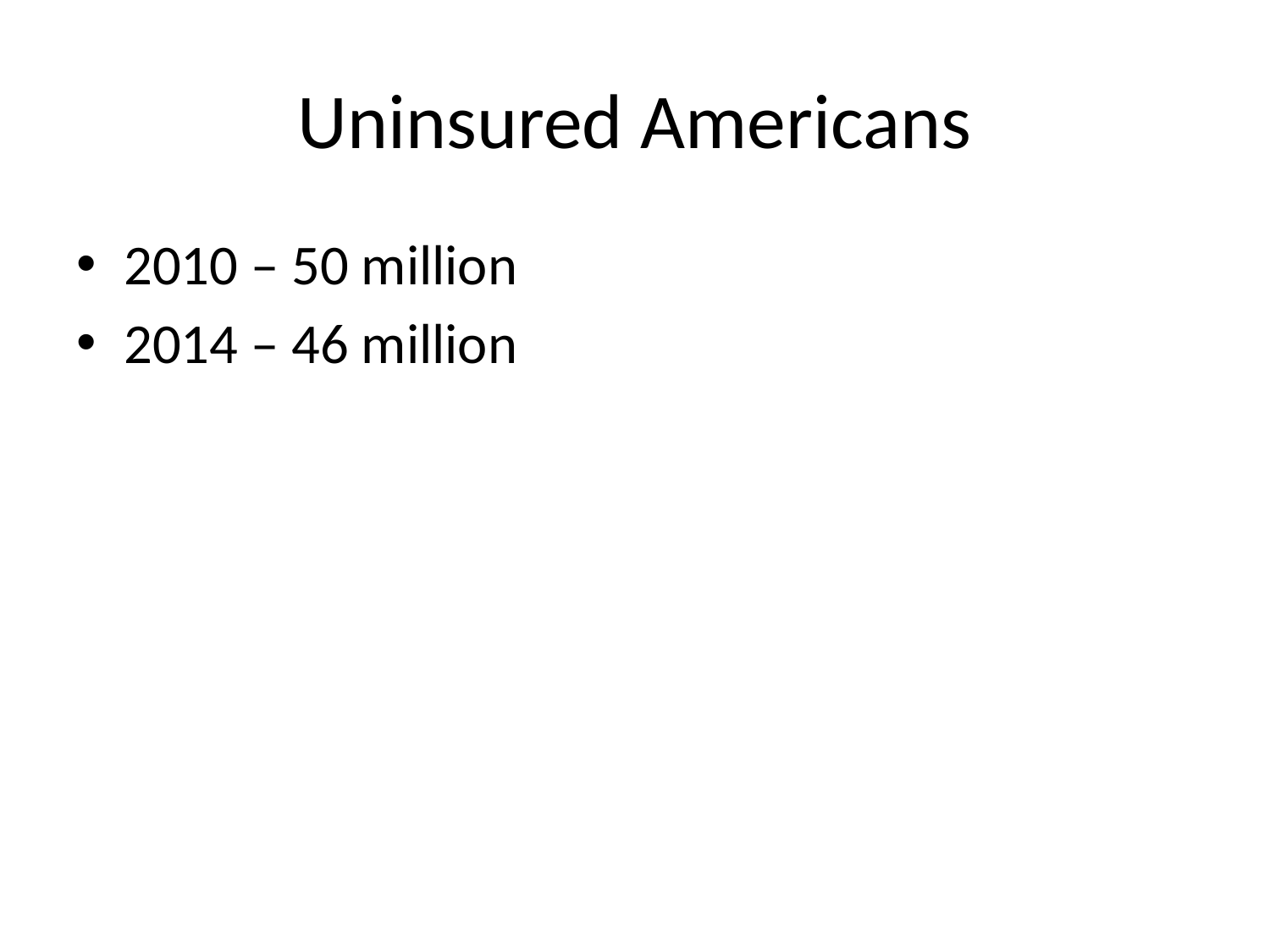

# Uninsured Americans
2010 – 50 million
2014 – 46 million